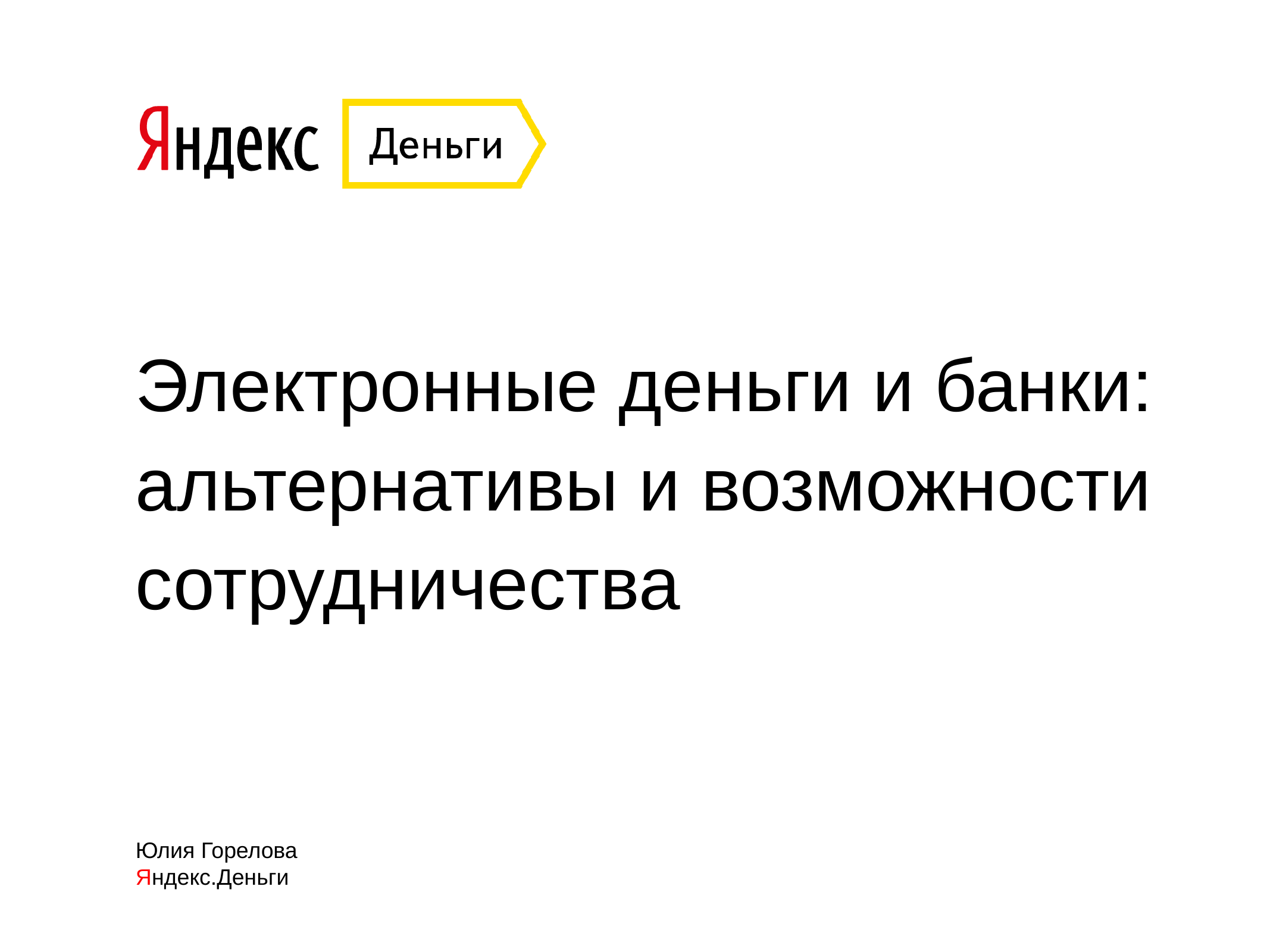

# Электронные деньги и банки: альтернативы и возможности сотрудничества
Юлия Горелова
Яндекс.Деньги